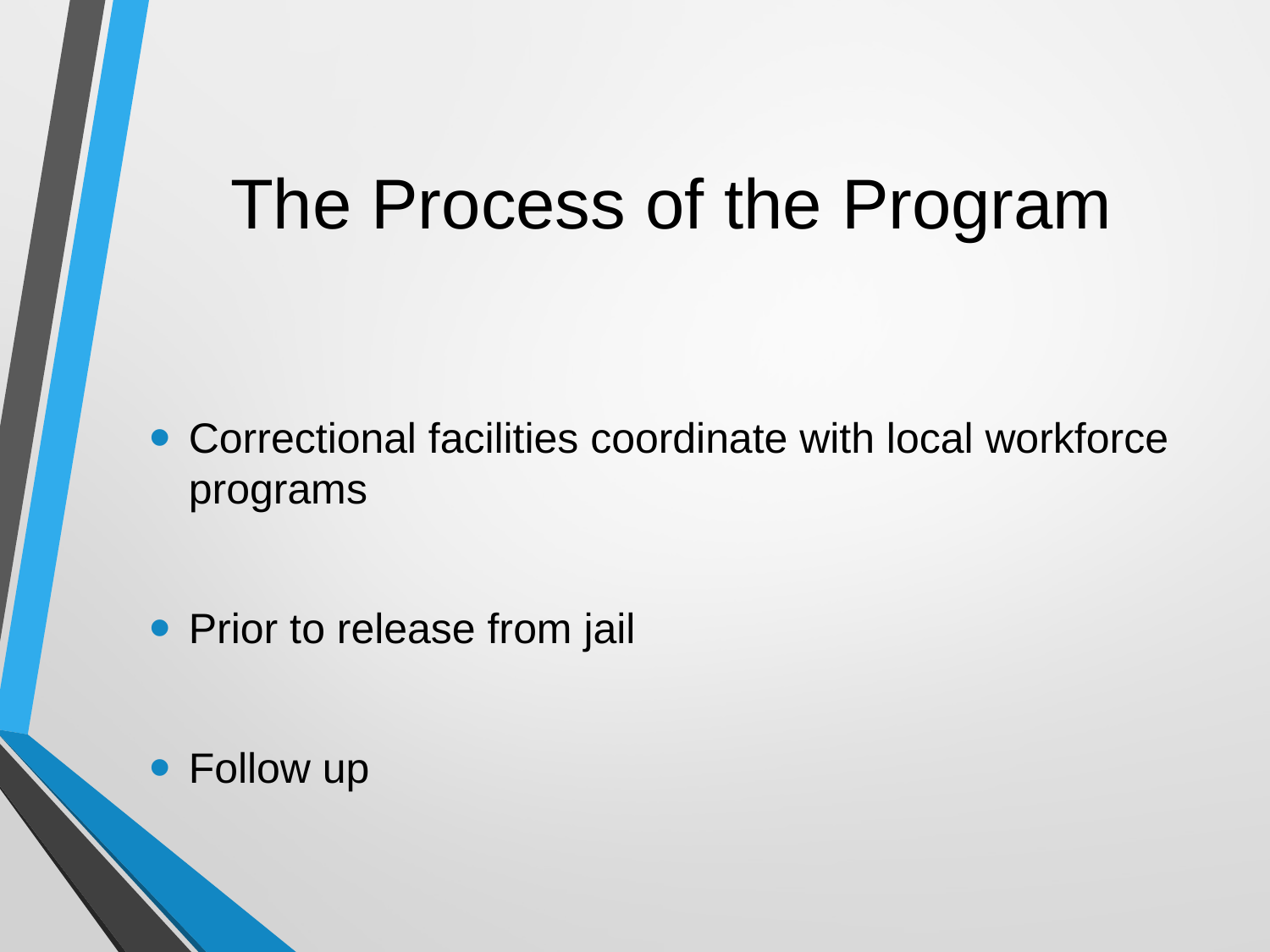

# The Process of the Program
Correctional facilities coordinate with local workforce programs

Prior to release from jail

Follow up